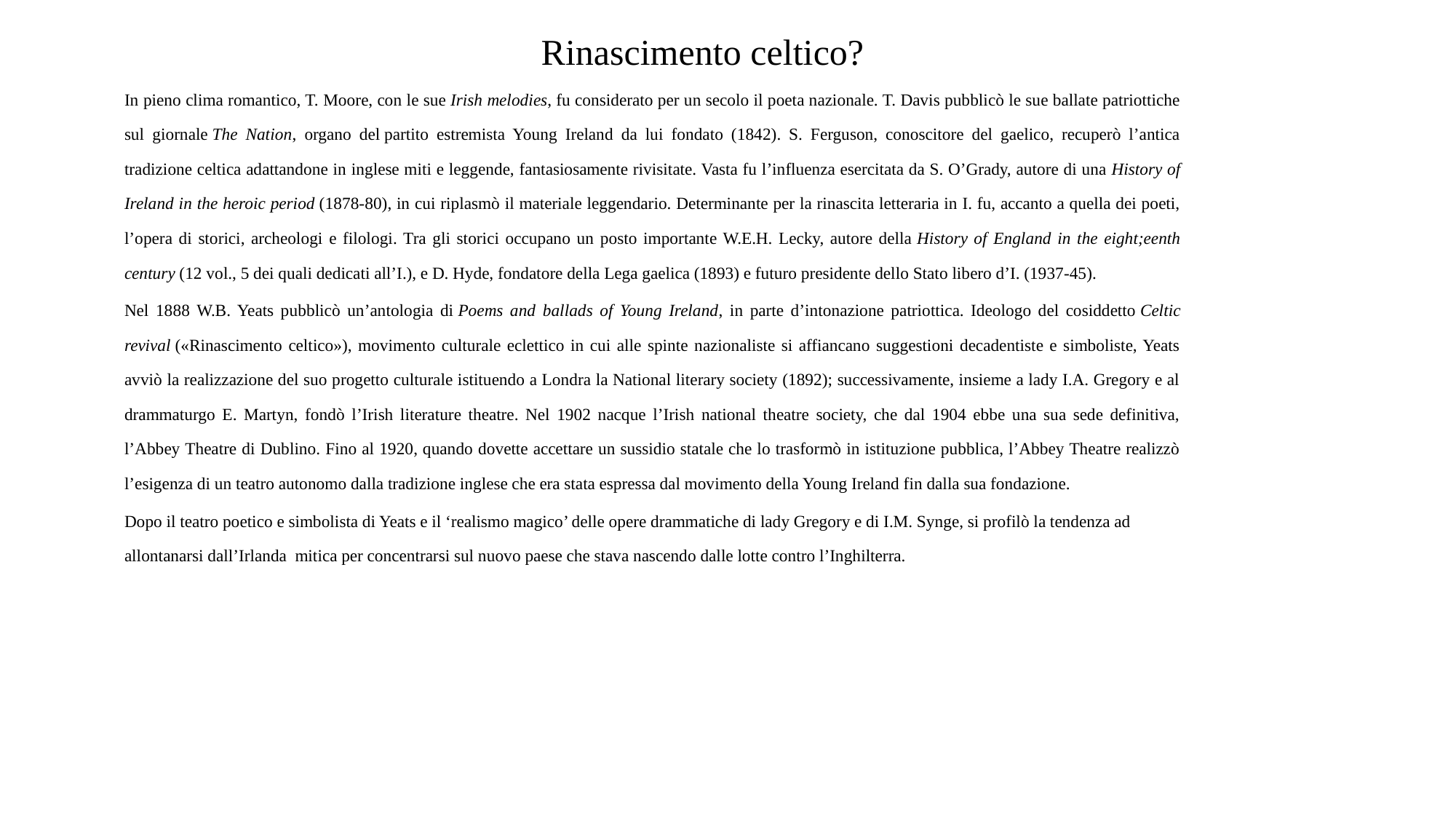

# Rinascimento celtico?
In pieno clima romantico, T. Moore, con le sue Irish melodies, fu considerato per un secolo il poeta nazionale. T. Davis pubblicò le sue ballate patriottiche sul giornale The Nation, organo del partito estremista Young Ireland da lui fondato (1842). S. Ferguson, conoscitore del gaelico, recuperò l’antica tradizione celtica adattandone in inglese miti e leggende, fantasiosamente rivisitate. Vasta fu l’influenza esercitata da S. O’Grady, autore di una History of Ireland in the heroic period (1878-80), in cui riplasmò il materiale leggendario. Determinante per la rinascita letteraria in I. fu, accanto a quella dei poeti, l’opera di storici, archeologi e filologi. Tra gli storici occupano un posto importante W.E.H. Lecky, autore della History of England in the eight;eenth century (12 vol., 5 dei quali dedicati all’I.), e D. Hyde, fondatore della Lega gaelica (1893) e futuro presidente dello Stato libero d’I. (1937-45).
Nel 1888 W.B. Yeats pubblicò un’antologia di Poems and ballads of Young Ireland, in parte d’intonazione patriottica. Ideologo del cosiddetto Celtic revival («Rinascimento celtico»), movimento culturale eclettico in cui alle spinte nazionaliste si affiancano suggestioni decadentiste e simboliste, Yeats avviò la realizzazione del suo progetto culturale istituendo a Londra la National literary society (1892); successivamente, insieme a lady I.A. Gregory e al drammaturgo E. Martyn, fondò l’Irish literature theatre. Nel 1902 nacque l’Irish national theatre society, che dal 1904 ebbe una sua sede definitiva, l’Abbey Theatre di Dublino. Fino al 1920, quando dovette accettare un sussidio statale che lo trasformò in istituzione pubblica, l’Abbey Theatre realizzò l’esigenza di un teatro autonomo dalla tradizione inglese che era stata espressa dal movimento della Young Ireland fin dalla sua fondazione.
Dopo il teatro poetico e simbolista di Yeats e il ‘realismo magico’ delle opere drammatiche di lady Gregory e di I.M. Synge, si profilò la tendenza ad allontanarsi dall’Irlanda  mitica per concentrarsi sul nuovo paese che stava nascendo dalle lotte contro l’Inghilterra.